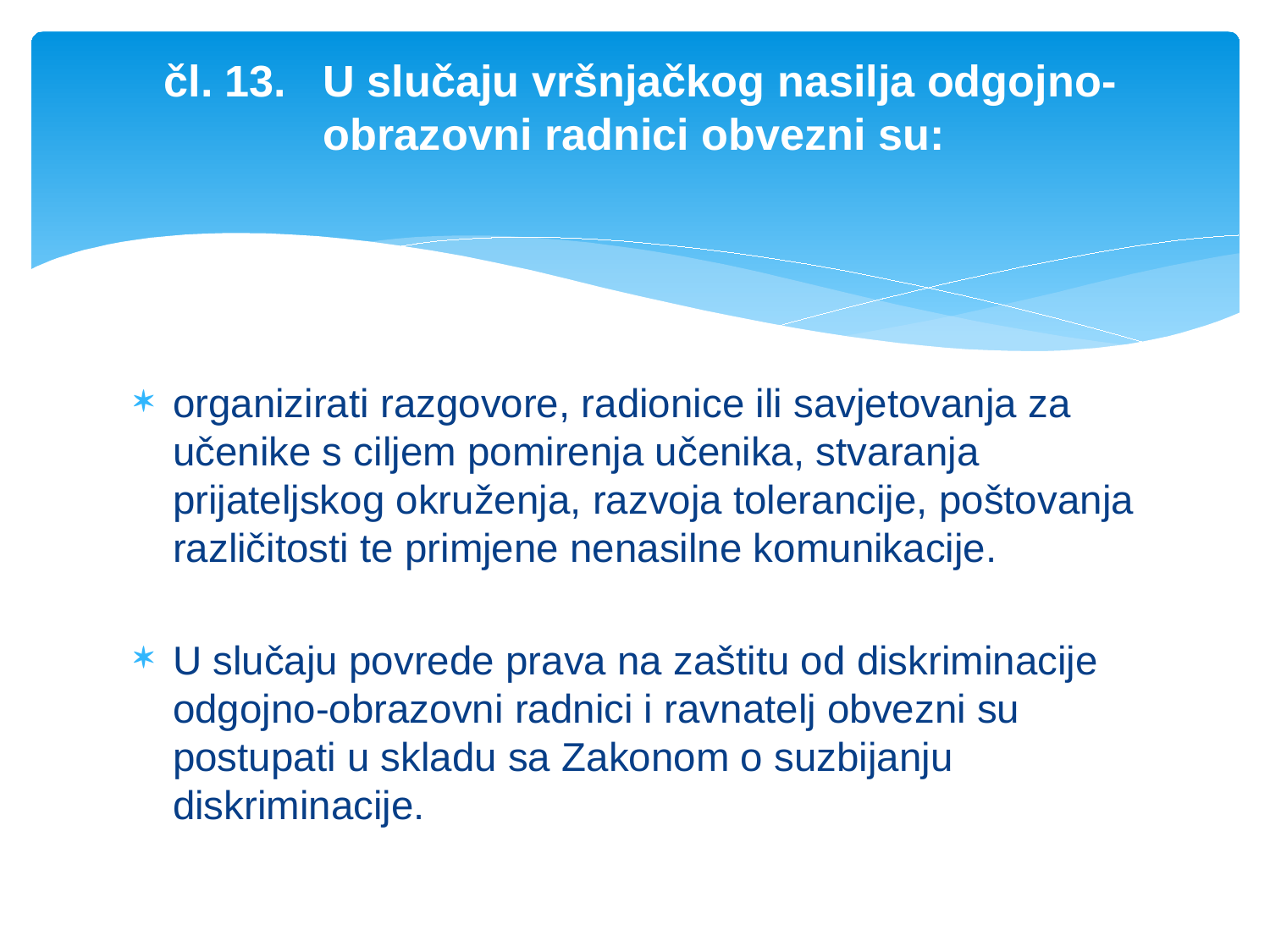

# čl. 13.   U slučaju vršnjačkog nasilja odgojno-obrazovni radnici obvezni su:
organizirati razgovore, radionice ili savjetovanja za učenike s ciljem pomirenja učenika, stvaranja prijateljskog okruženja, razvoja tolerancije, poštovanja različitosti te primjene nenasilne komunikacije.

U slučaju povrede prava na zaštitu od diskriminacije odgojno-obrazovni radnici i ravnatelj obvezni su postupati u skladu sa Zakonom o suzbijanju diskriminacije.